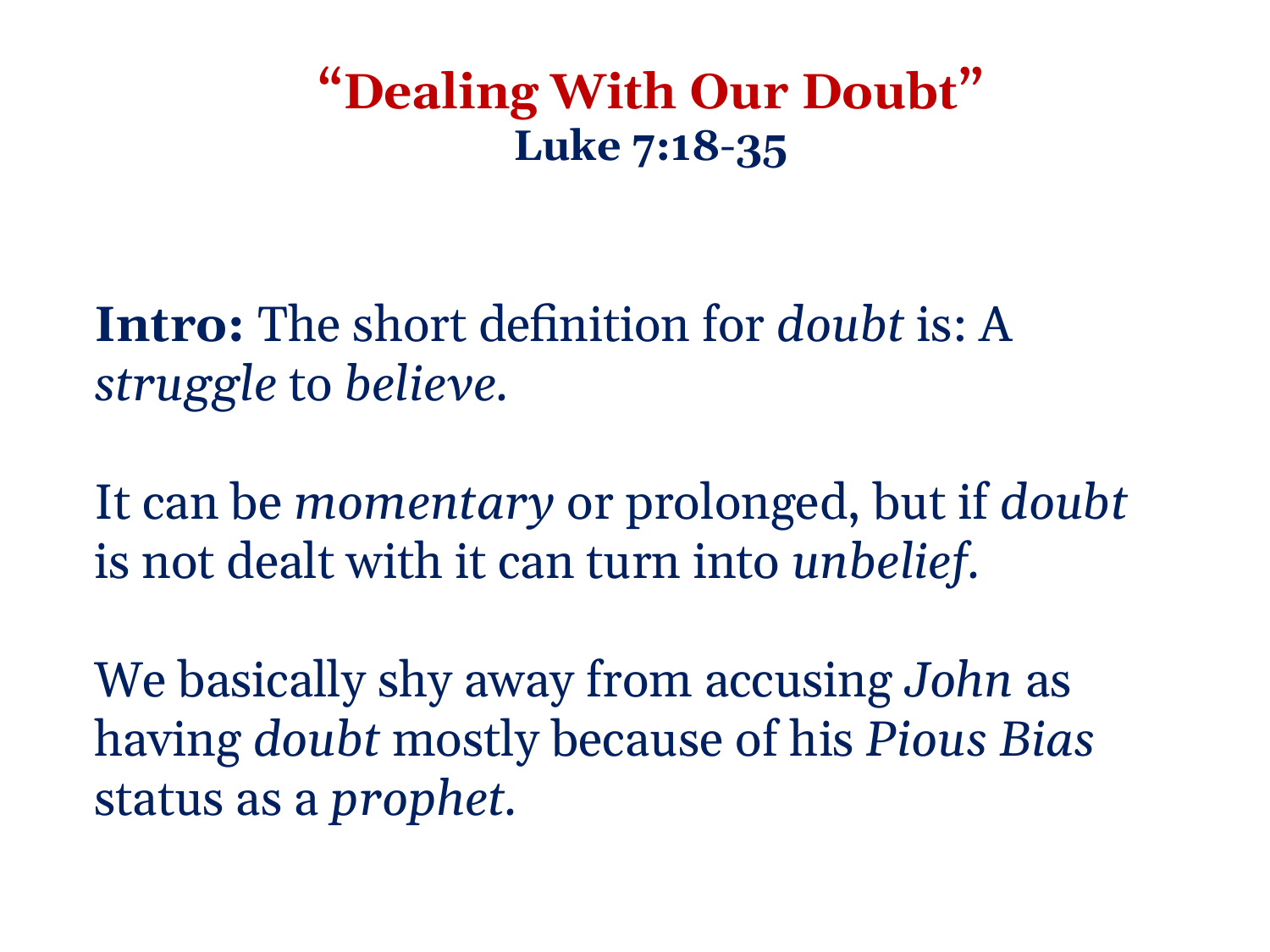

“Dealing With Our Doubt”
Luke 7:18-35
Intro: The short definition for doubt is: A struggle to believe.

It can be momentary or prolonged, but if doubt is not dealt with it can turn into unbelief.

We basically shy away from accusing John as having doubt mostly because of his Pious Bias status as a prophet.